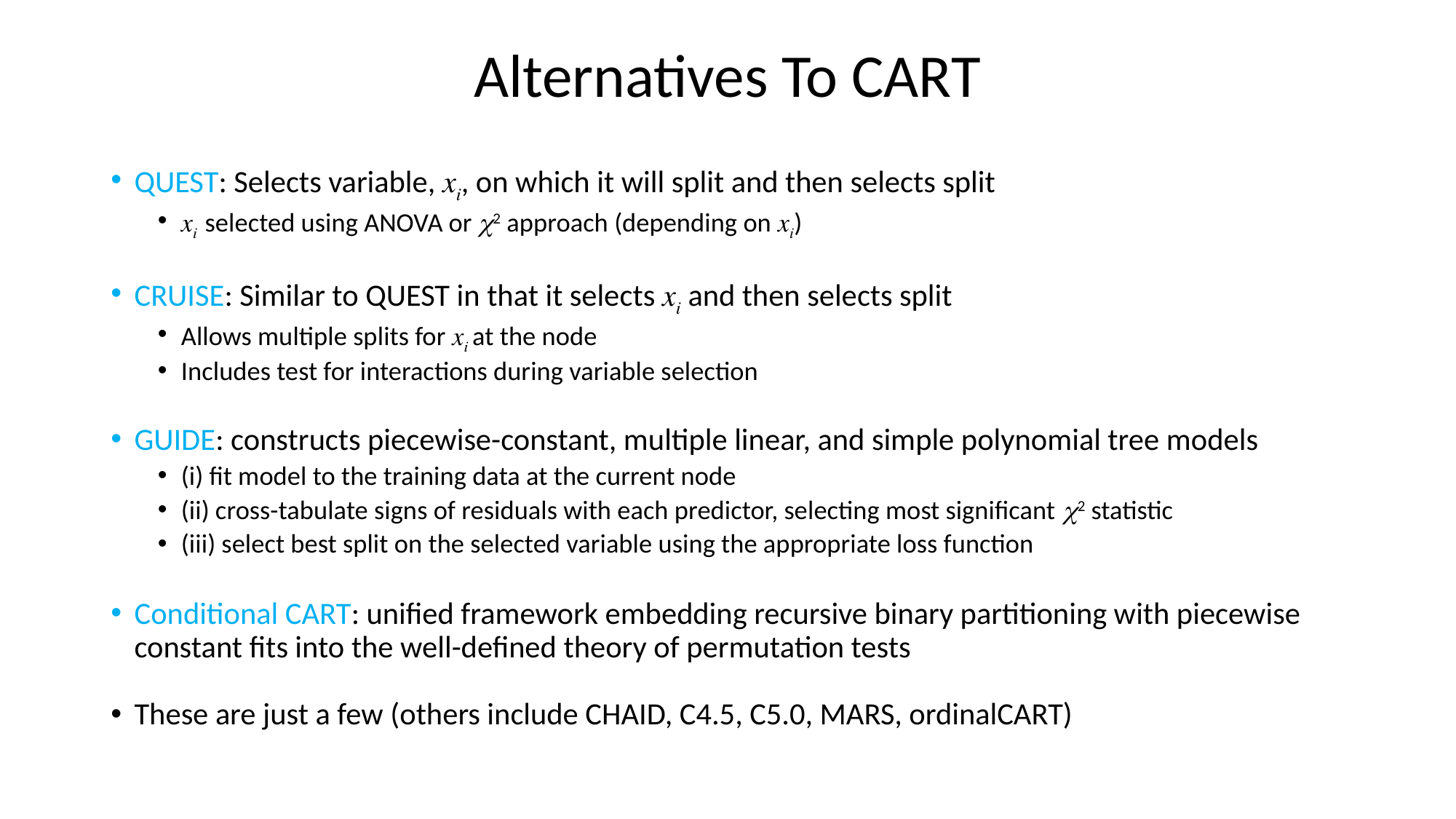

# Alternatives To CART
QUEST: Selects variable, xi, on which it will split and then selects split
xi  selected using ANOVA or χ2 approach (depending on xi)

CRUISE: Similar to QUEST in that it selects xi and then selects split
Allows multiple splits for xi at the node
Includes test for interactions during variable selection

GUIDE: constructs piecewise-constant, multiple linear, and simple polynomial tree models
(i) fit model to the training data at the current node
(ii) cross-tabulate signs of residuals with each predictor, selecting most significant χ2 statistic
(iii) select best split on the selected variable using the appropriate loss function

Conditional CART: unified framework embedding recursive binary partitioning with piecewise constant fits into the well-defined theory of permutation tests

These are just a few (others include CHAID, C4.5, C5.0, MARS, ordinalCART)